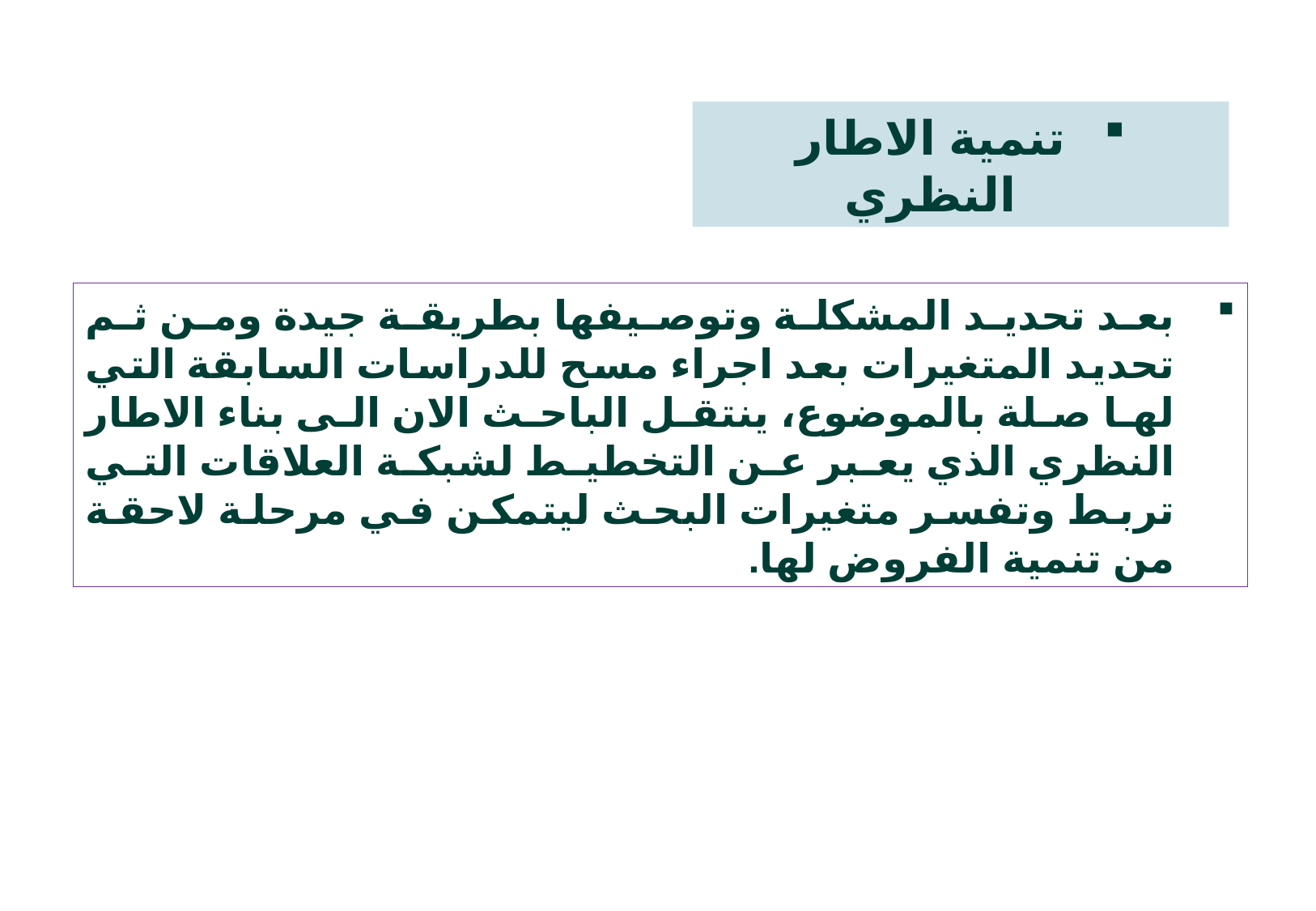

تنمية الاطار النظري
بعد تحديد المشكلة وتوصيفها بطريقة جيدة ومن ثم تحديد المتغيرات بعد اجراء مسح للدراسات السابقة التي لها صلة بالموضوع، ينتقل الباحث الان الى بناء الاطار النظري الذي يعبر عن التخطيط لشبكة العلاقات التي تربط وتفسر متغيرات البحث ليتمكن في مرحلة لاحقة من تنمية الفروض لها.
19